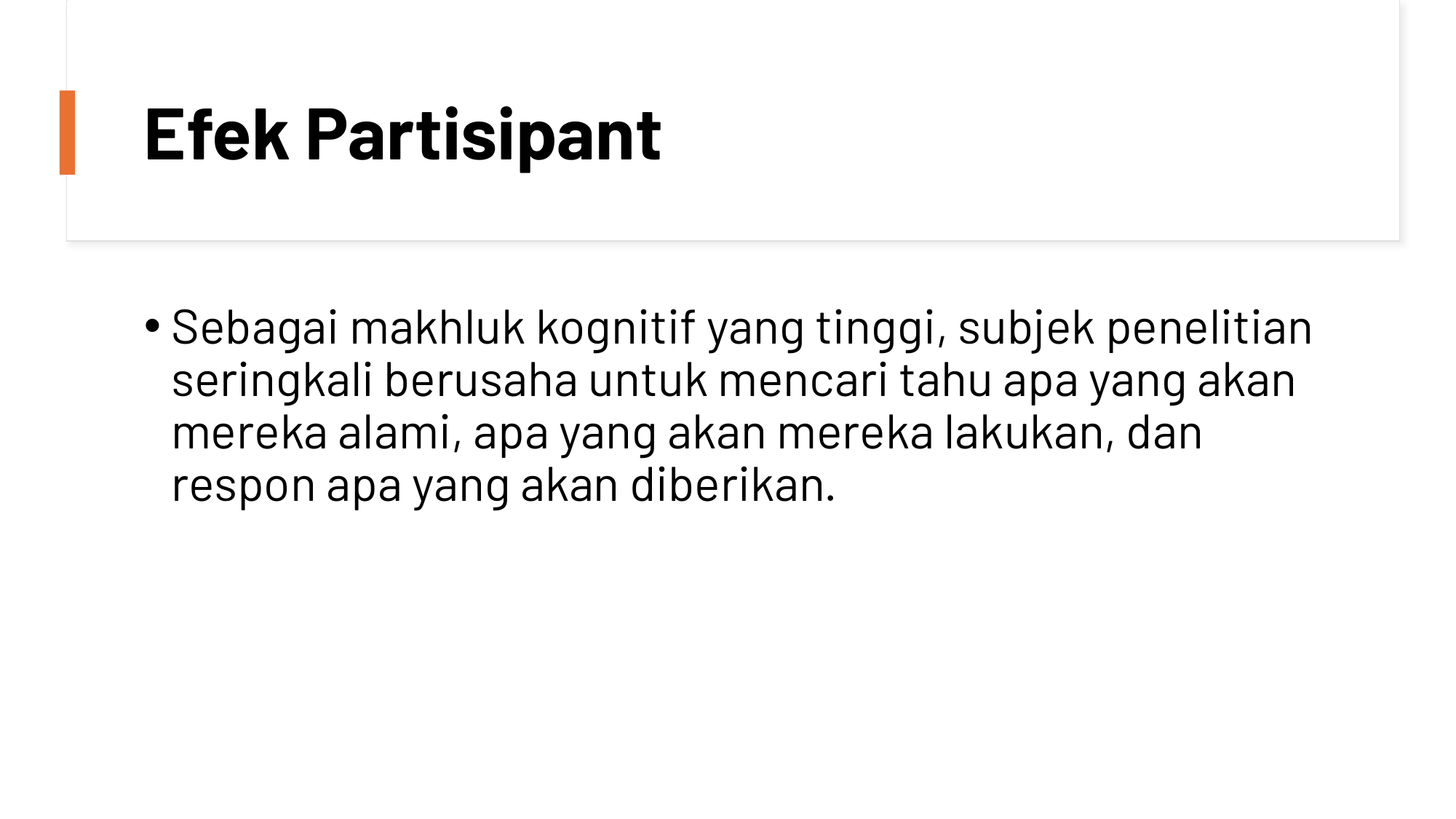

# Efek Partisipant

Sebagai makhluk kognitif yang tinggi, subjek penelitian seringkali berusaha untuk mencari tahu apa yang akan mereka alami, apa yang akan mereka lakukan, dan respon apa yang akan diberikan.